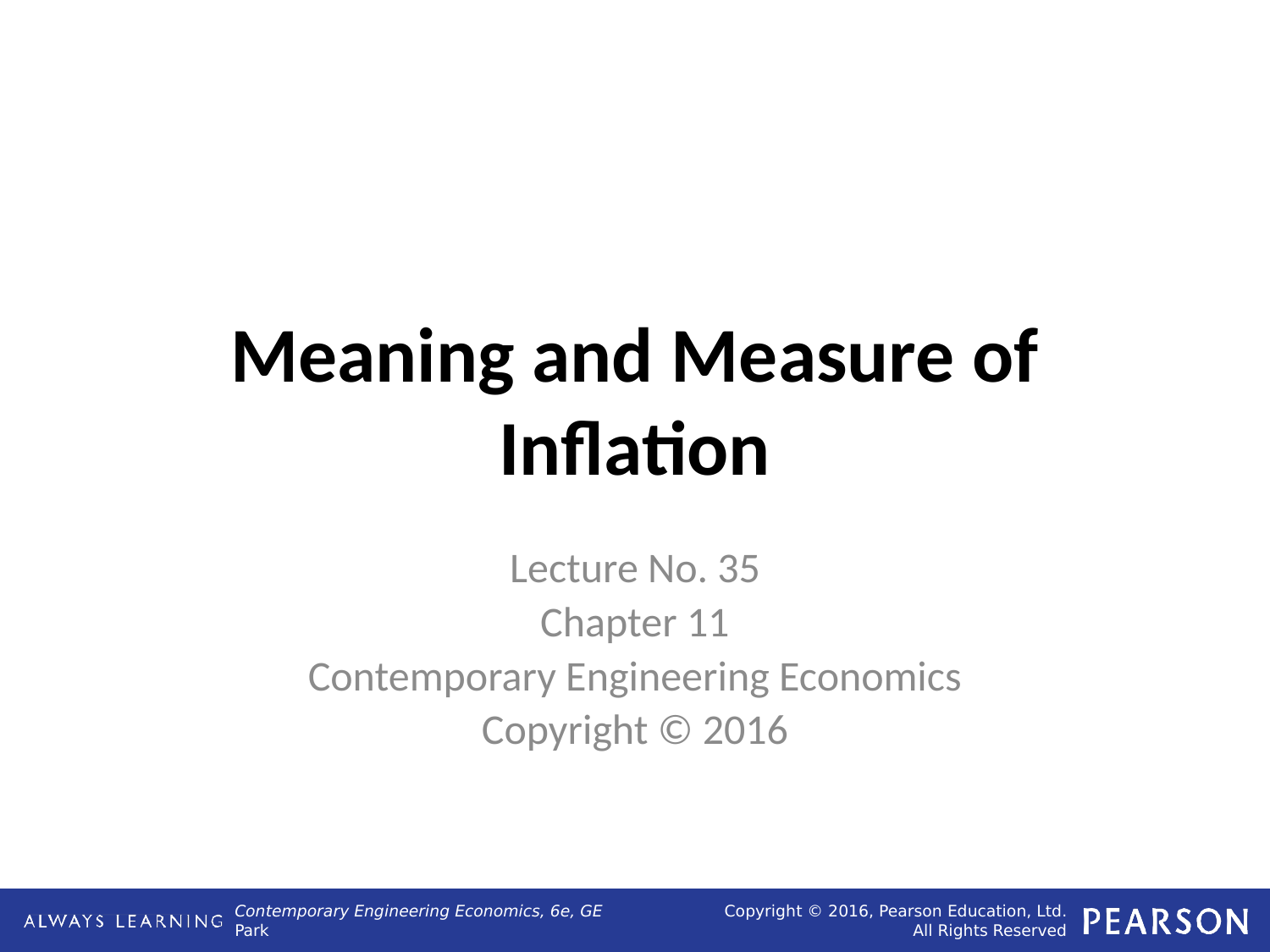

# Meaning and Measure of Inflation
Lecture No. 35
Chapter 11
Contemporary Engineering Economics
Copyright © 2016